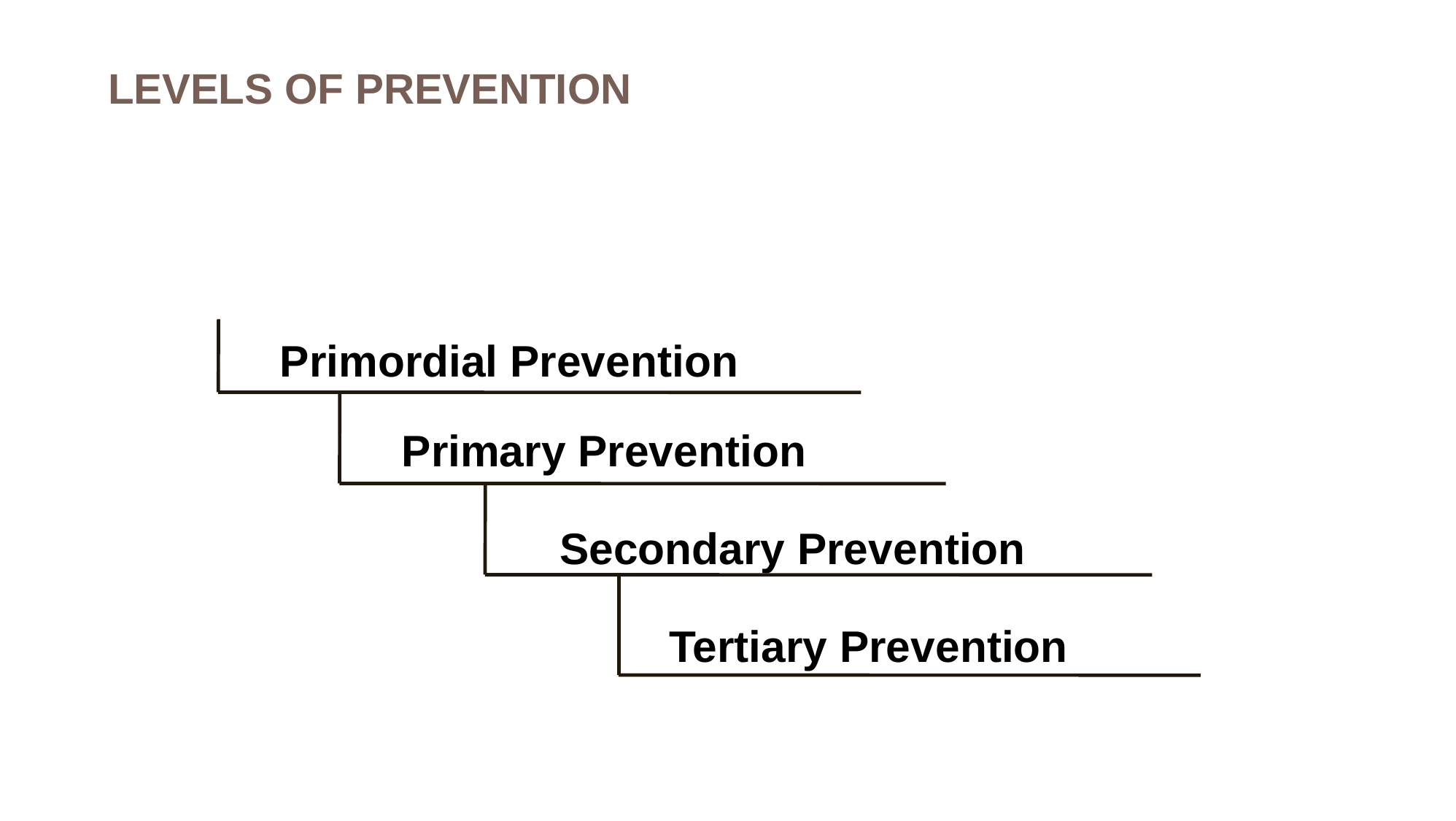

# LEVELS OF PREVENTION
		    Primordial Prevention
			     Primary Prevention
					Secondary Prevention
				            	Tertiary Prevention